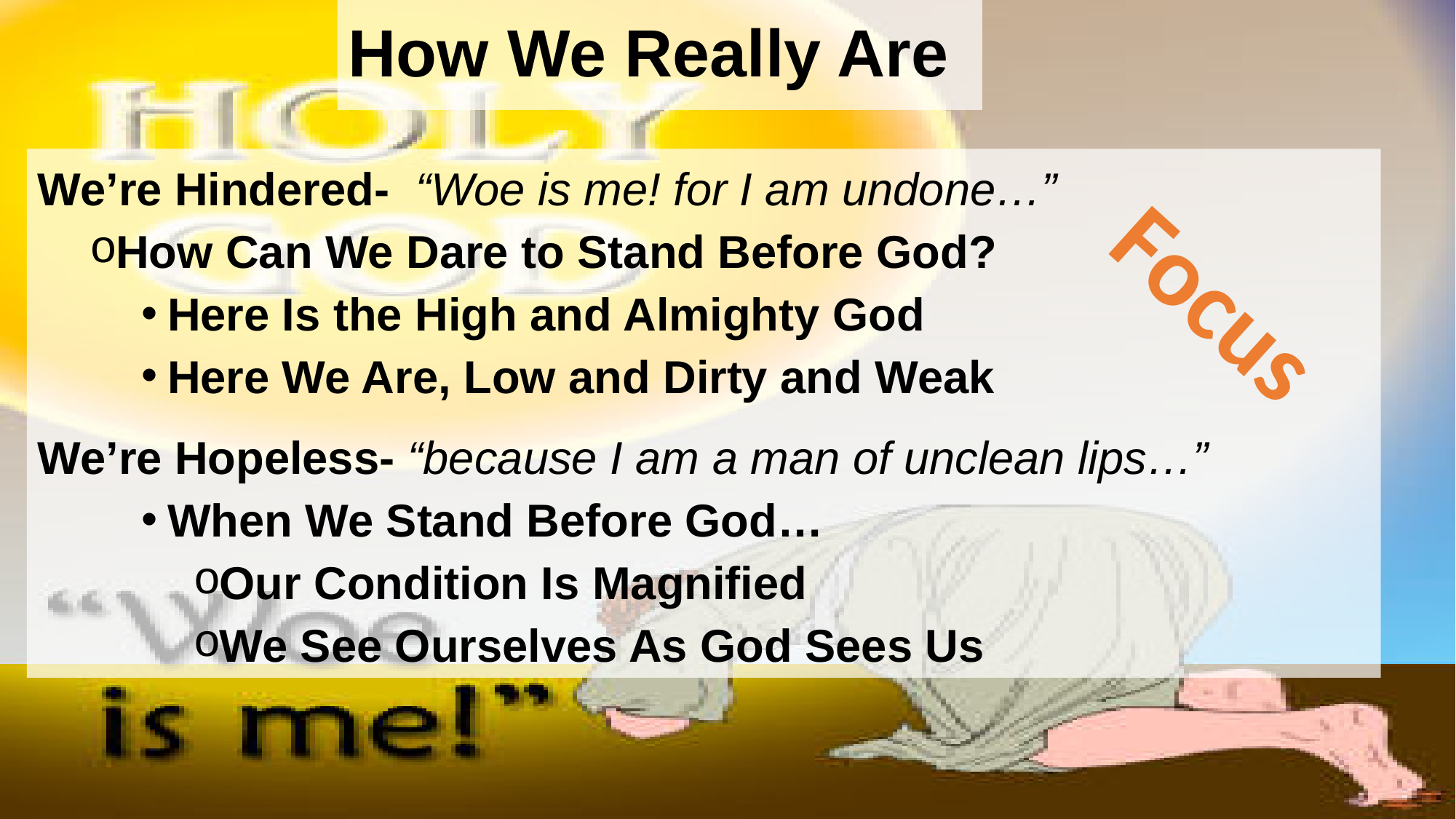

# How We Really Are
We’re Hindered-  “Woe is me! for I am undone…”
How Can We Dare to Stand Before God?
Here Is the High and Almighty God
Here We Are, Low and Dirty and Weak
We’re Hopeless- “because I am a man of unclean lips…”
When We Stand Before God…
Our Condition Is Magnified
We See Ourselves As God Sees Us

Focus